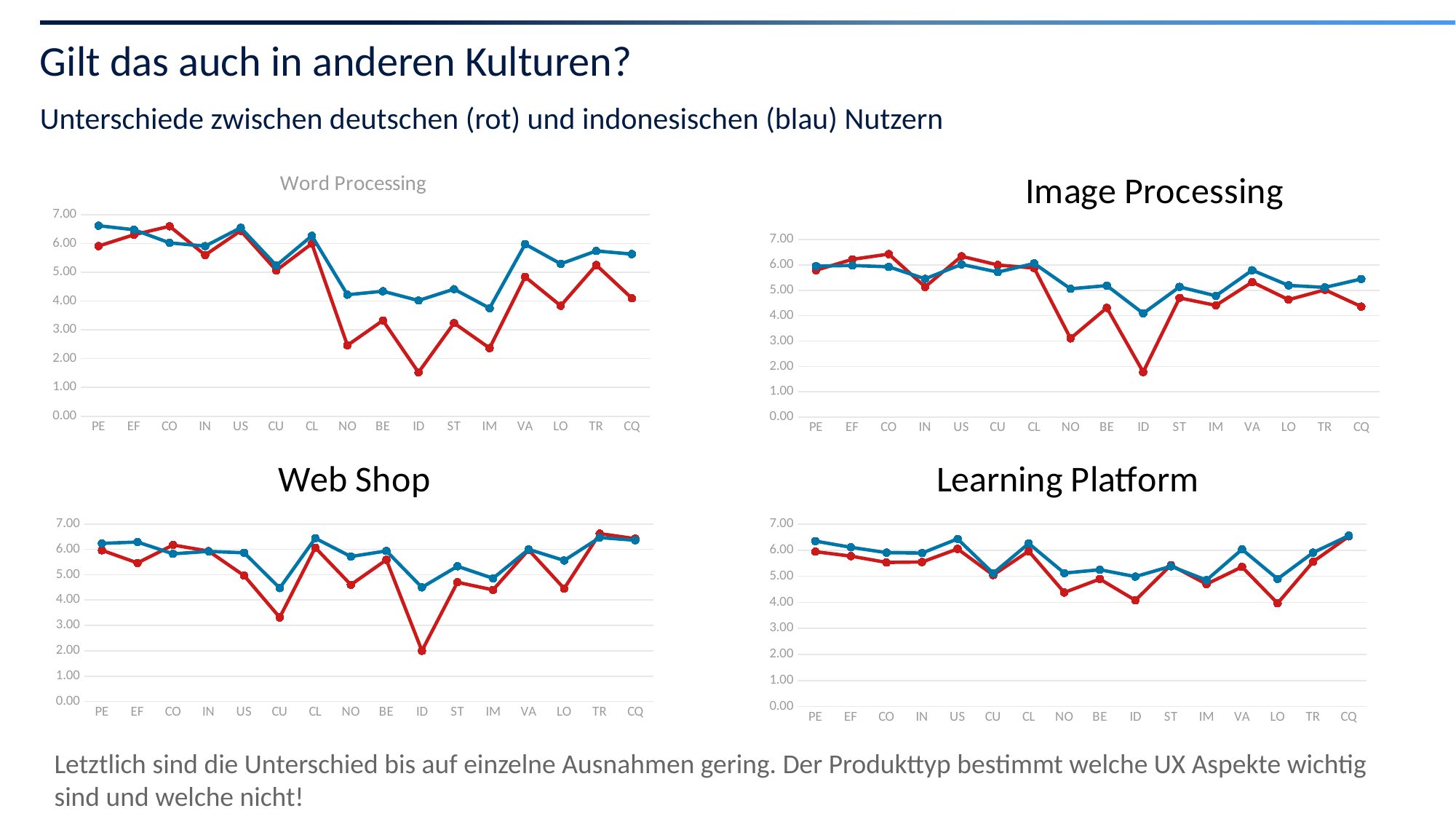

# Gilt das auch in anderen Kulturen?
Unterschiede zwischen deutschen (rot) und indonesischen (blau) Nutzern

### Chart:  Word Processing

| Category |  |  |
|---|---|---|
| PE | 5.913793103448276 | 6.62280701754386 |
| EF | 6.310344827586207 | 6.482456140350878 |
| CO | 6.603448275862069 | 6.026315789473684 |
| IN | 5.603448275862069 | 5.912280701754386 |
| US | 6.448275862068965 | 6.552631578947368 |
| CU | 5.06896551724138 | 5.241071428571429 |
| CL | 6.0 | 6.271929824561403 |
| NO | 2.462962962962963 | 4.223214285714286 |
| BE | 3.3275862068965516 | 4.345132743362832 |
| ID | 1.5238095238095237 | 4.021505376344086 |
| ST | 3.2363636363636363 | 4.418181818181818 |
| IM | 2.36734693877551 | 3.7549019607843137 |
| VA | 4.844827586206897 | 5.982456140350878 |
| LO | 3.8392857142857144 | 5.297297297297297 |
| TR | 5.255813953488372 | 5.745454545454545 |
| CQ | 4.1 | 5.636363636363637 |

### Chart: Image Processing

| Category |  |  |
|---|---|---|
| PE | 5.793103448275862 | 5.956140350877193 |
| EF | 6.224137931034483 | 5.982300884955753 |
| CO | 6.431034482758621 | 5.929203539823009 |
| IN | 5.137931034482759 | 5.455357142857143 |
| US | 6.344827586206897 | 6.026785714285714 |
| CU | 6.0 | 5.7207207207207205 |
| CL | 5.879310344827586 | 6.061946902654867 |
| NO | 3.1052631578947367 | 5.0625 |
| BE | 4.310344827586207 | 5.1891891891891895 |
| ID | 1.7777777777777777 | 4.090909090909091 |
| ST | 4.701754385964913 | 5.136363636363637 |
| IM | 4.407407407407407 | 4.785714285714286 |
| VA | 5.327586206896552 | 5.794642857142857 |
| LO | 4.631578947368421 | 5.1946902654867255 |
| TR | 5.022222222222222 | 5.117647058823529 |
| CQ | 4.357142857142857 | 5.4495412844036695 |

### Chart: Web Shop

| Category |  |  |
|---|---|---|
| PE | 5.9655172413793105 | 6.2368421052631575 |
| EF | 5.4655172413793105 | 6.2894736842105265 |
| CO | 6.172413793103448 | 5.824561403508772 |
| IN | 5.931034482758621 | 5.921052631578948 |
| US | 4.962962962962963 | 5.864864864864865 |
| CU | 3.314814814814815 | 4.472222222222222 |
| CL | 6.068965517241379 | 6.43859649122807 |
| NO | 4.603448275862069 | 5.716814159292035 |
| BE | 5.586206896551724 | 5.93859649122807 |
| ID | 2.0 | 4.5 |
| ST | 4.701754385964913 | 5.333333333333333 |
| IM | 4.4 | 4.857142857142857 |
| VA | 5.982758620689655 | 6.0 |
| LO | 4.454545454545454 | 5.56140350877193 |
| TR | 6.620689655172414 | 6.464912280701754 |
| CQ | 6.421052631578948 | 6.359649122807017 |

### Chart: Learning Platform

| Category |  |  |
|---|---|---|
| PE | 5.948275862068965 | 6.353982300884955 |
| EF | 5.775862068965517 | 6.115044247787611 |
| CO | 5.5344827586206895 | 5.911504424778761 |
| IN | 5.551724137931035 | 5.894736842105263 |
| US | 6.052631578947368 | 6.43859649122807 |
| CU | 5.051724137931035 | 5.118181818181818 |
| CL | 5.9655172413793105 | 6.2631578947368425 |
| NO | 4.379310344827586 | 5.125 |
| BE | 4.896551724137931 | 5.254385964912281 |
| ID | 4.08 | 4.990825688073395 |
| ST | 5.431034482758621 | 5.385964912280702 |
| IM | 4.701754385964913 | 4.8558558558558556 |
| VA | 5.362068965517241 | 6.035714285714286 |
| LO | 3.963636363636364 | 4.901785714285714 |
| TR | 5.5636363636363635 | 5.911504424778761 |
| CQ | 6.5344827586206895 | 6.56140350877193 |
Letztlich sind die Unterschied bis auf einzelne Ausnahmen gering. Der Produkttyp bestimmt welche UX Aspekte wichtig sind und welche nicht!